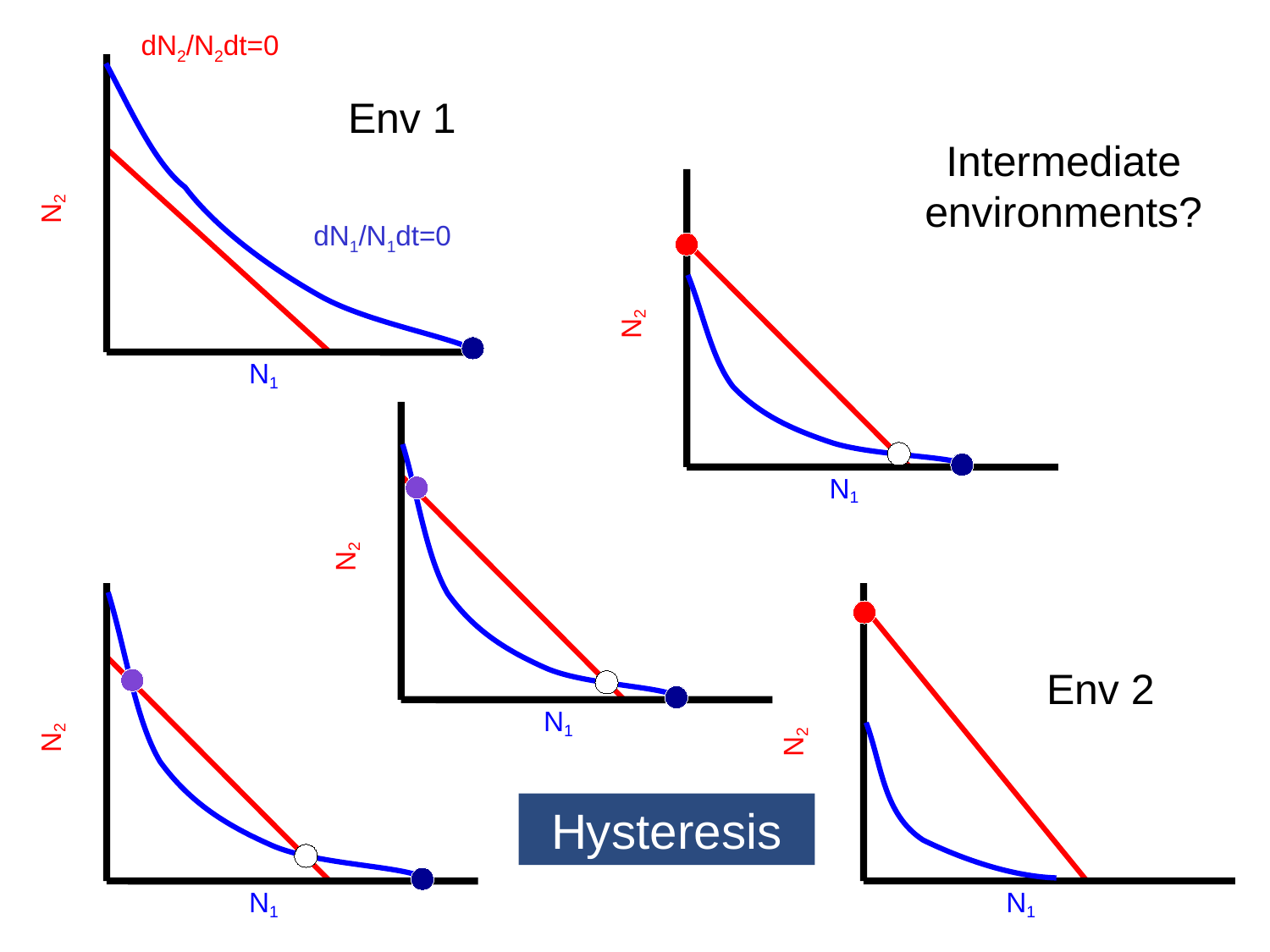

dN2/N2dt=0

N2
N1

dN1/N1dt=0
Env 1
Intermediate environments?

N2
N1

N2
N1

N2
N1

N2
N1

Env 2
Hysteresis